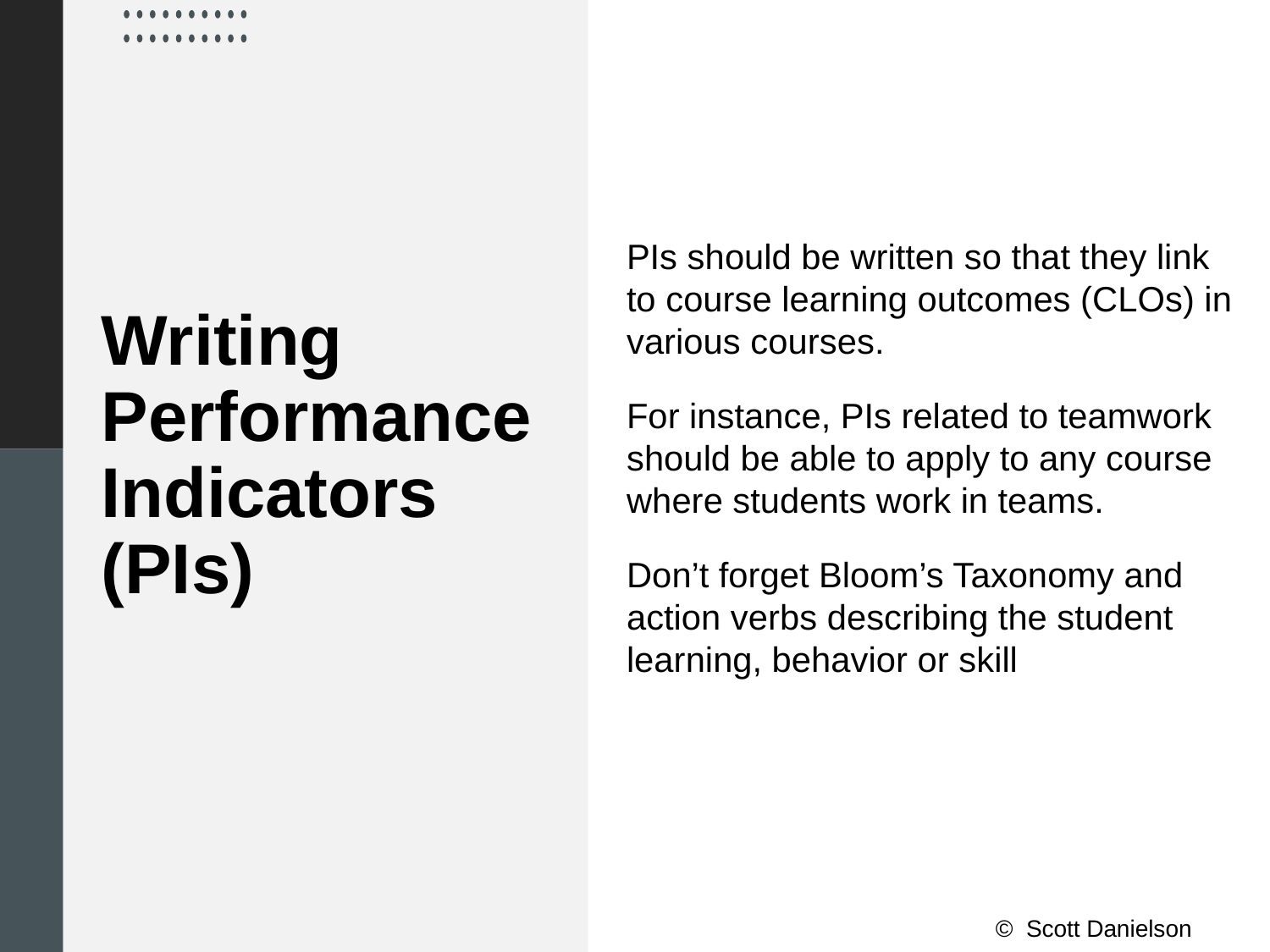

PIs should be written so that they link to course learning outcomes (CLOs) in various courses.
For instance, PIs related to teamwork should be able to apply to any course where students work in teams.
Don’t forget Bloom’s Taxonomy and action verbs describing the student learning, behavior or skill
# Writing Performance Indicators (PIs)

©  Scott Danielson